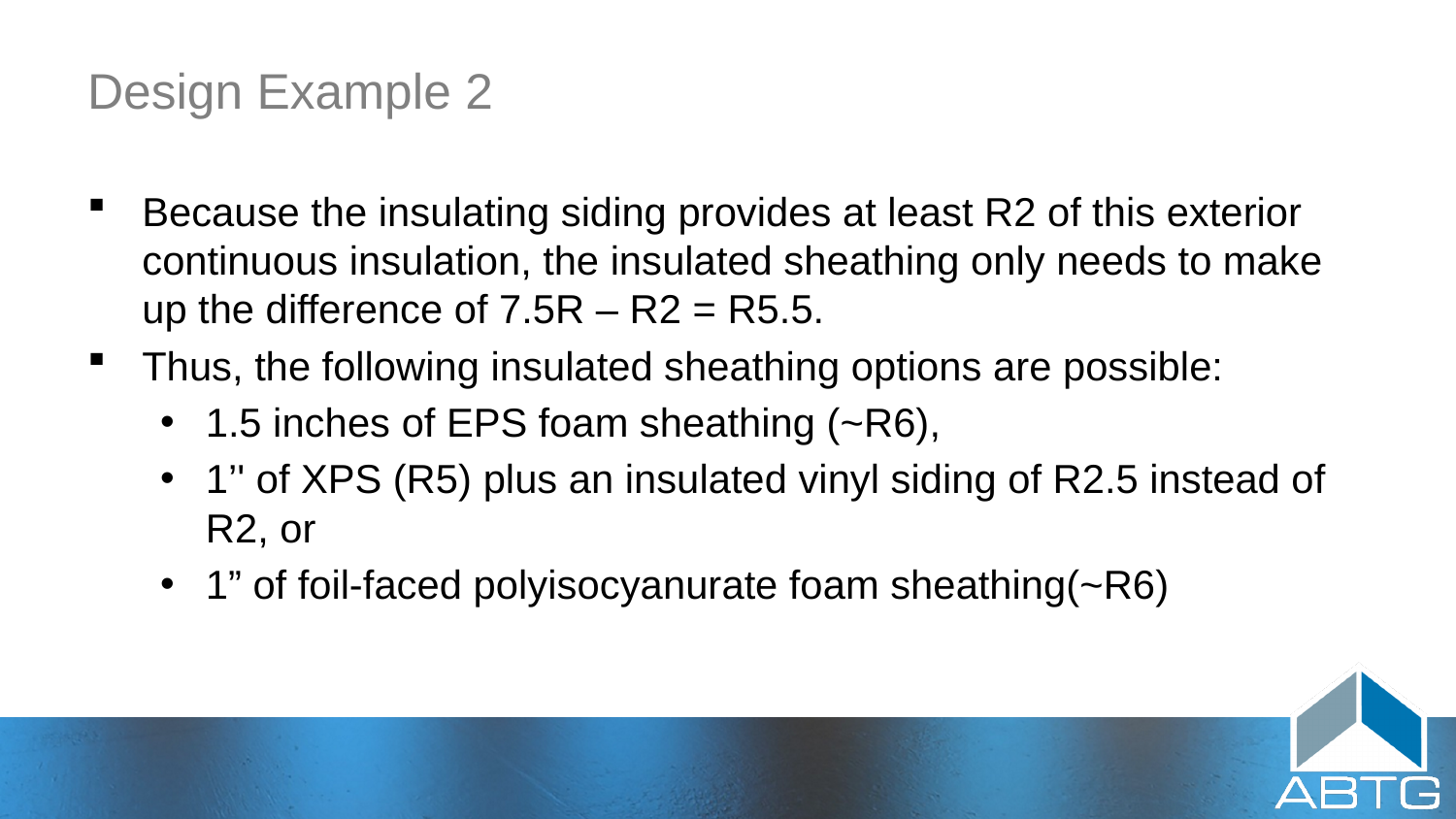

# Design Example 2
Because the insulating siding provides at least R2 of this exterior continuous insulation, the insulated sheathing only needs to make up the difference of 7.5R – R2 = R5.5.
Thus, the following insulated sheathing options are possible:
1.5 inches of EPS foam sheathing (~R6),
1’' of XPS (R5) plus an insulated vinyl siding of R2.5 instead of R2, or
1” of foil-faced polyisocyanurate foam sheathing(~R6)